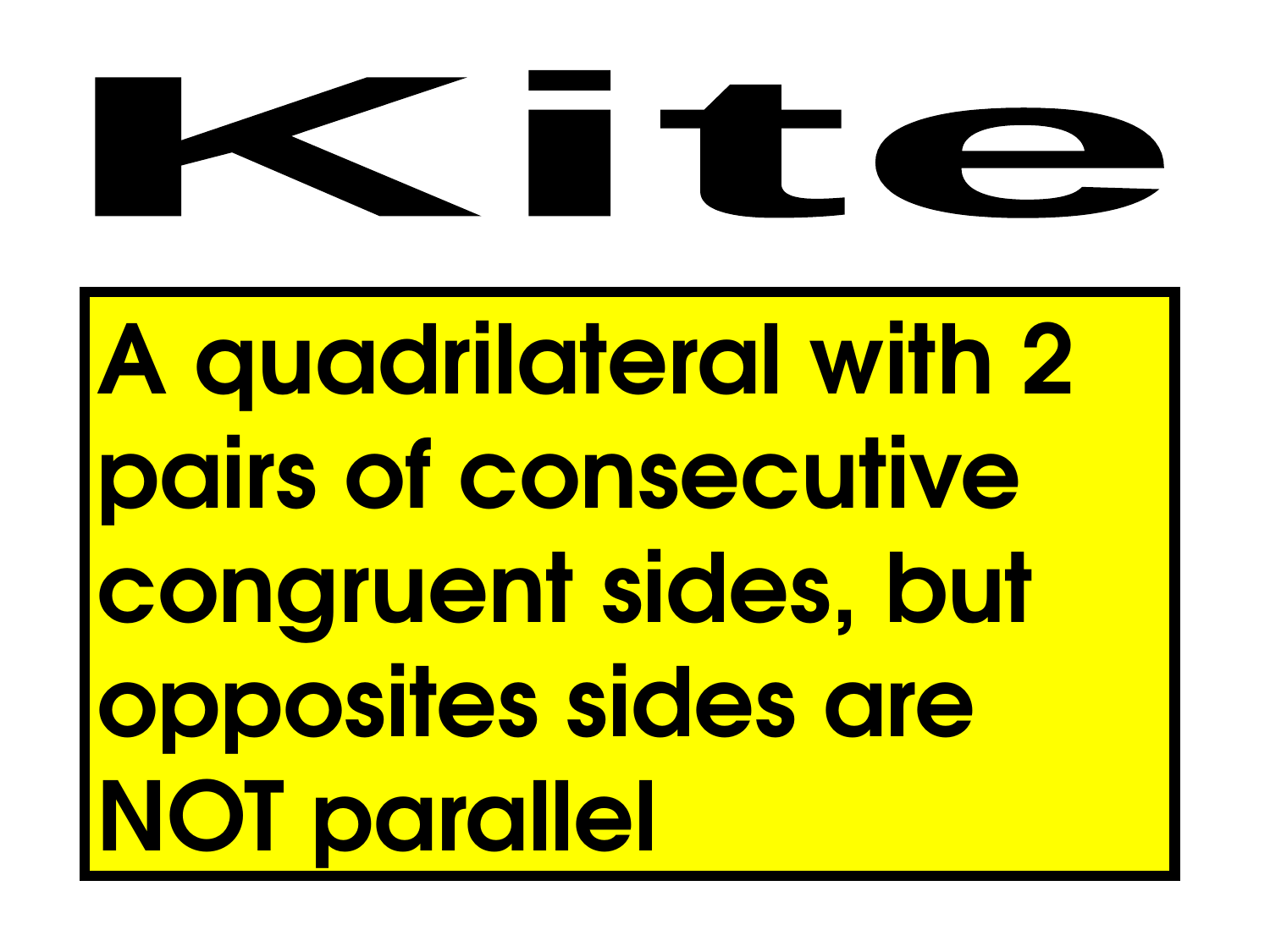

Kite
A quadrilateral with 2 pairs of consecutive congruent sides, but opposites sides are NOT parallel